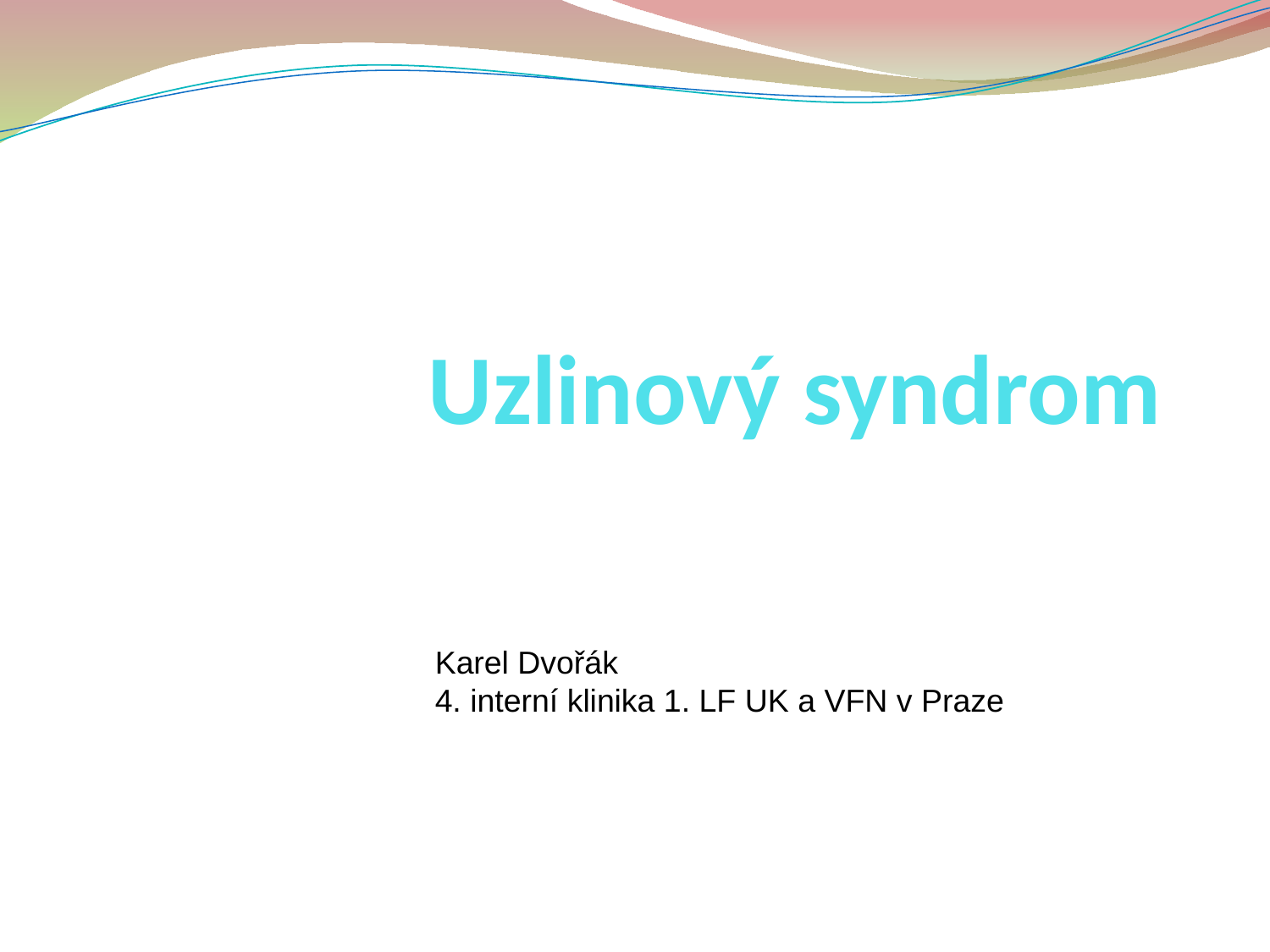

Uzlinový syndrom
Karel Dvořák
Karel Dvořák
4. interní klinika 1. LF UK a VFN v Praze